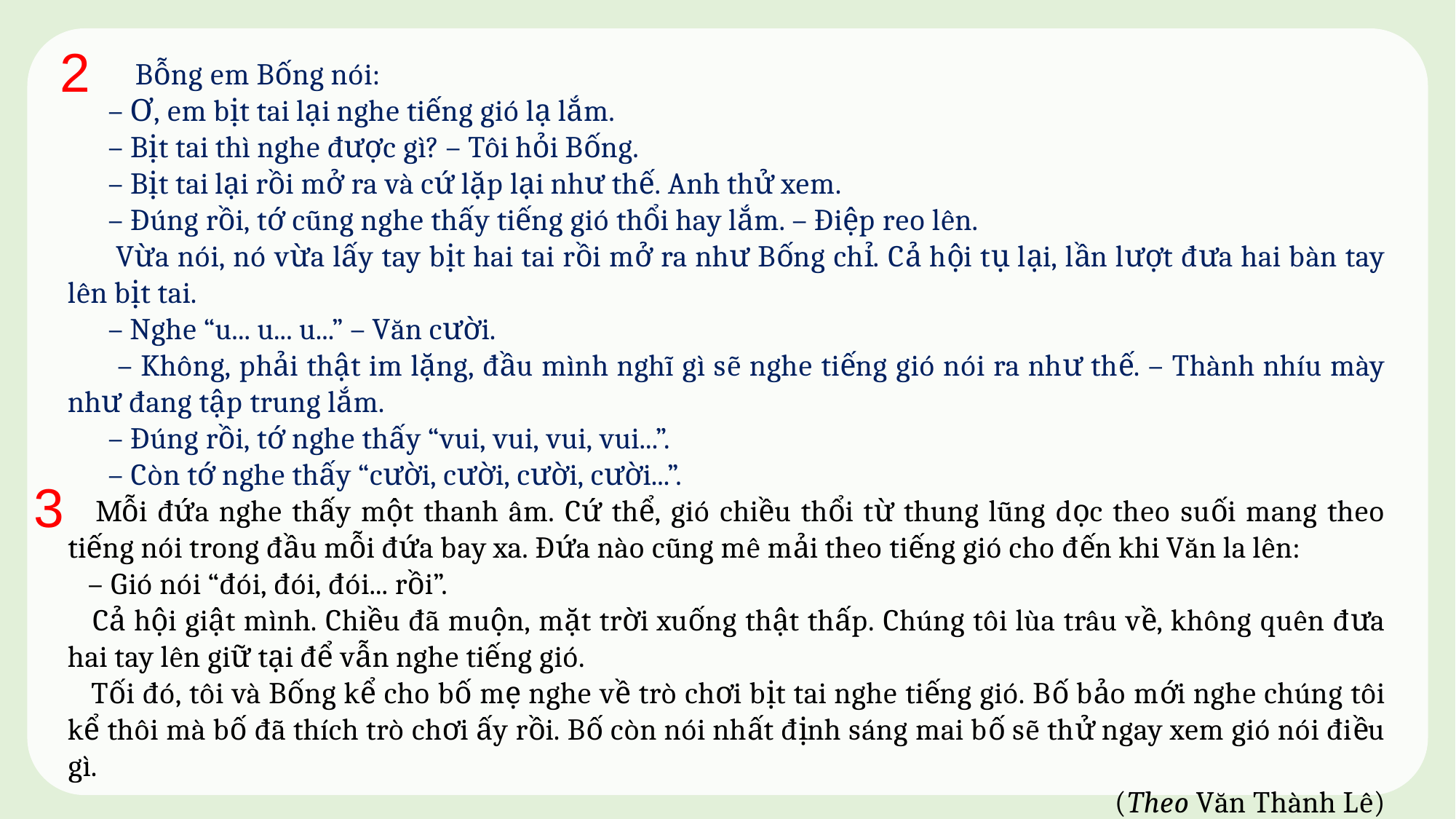

2
          Bỗng em Bống nói:
      – Ơ, em bịt tai lại nghe tiếng gió lạ lắm.
      – Bịt tai thì nghe được gì? – Tôi hỏi Bống.
      – Bịt tai lại rồi mở ra và cứ lặp lại như thế. Anh thử xem.
      – Đúng rồi, tớ cũng nghe thấy tiếng gió thổi hay lắm. – Điệp reo lên.
      Vừa nói, nó vừa lấy tay bịt hai tai rồi mở ra như Bống chỉ. Cả hội tụ lại, lần lượt đưa hai bàn tay lên bịt tai.
      – Nghe “u... u... u...” – Văn cười.
      – Không, phải thật im lặng, đầu mình nghĩ gì sẽ nghe tiếng gió nói ra như thế. – Thành nhíu mày như đang tập trung lắm.
      – Đúng rồi, tớ nghe thấy “vui, vui, vui, vui...”.
      – Còn tớ nghe thấy “cười, cười, cười, cười...”.
   Mỗi đứa nghe thấy một thanh âm. Cứ thể, gió chiều thổi từ thung lũng dọc theo suối mang theo tiếng nói trong đầu mỗi đứa bay xa. Đứa nào cũng mê mải theo tiếng gió cho đến khi Văn la lên:
   – Gió nói “đói, đói, đói... rồi”.
   Cả hội giật mình. Chiều đã muộn, mặt trời xuống thật thấp. Chúng tôi lùa trâu về, không quên đưa hai tay lên giữ tại để vẫn nghe tiếng gió.
   Tối đó, tôi và Bống kể cho bố mẹ nghe về trò chơi bịt tai nghe tiếng gió. Bố bảo mới nghe chúng tôi kể thôi mà bố đã thích trò chơi ấy rồi. Bố còn nói nhất định sáng mai bố sẽ thử ngay xem gió nói điều gì.
(Theo Văn Thành Lê)
3